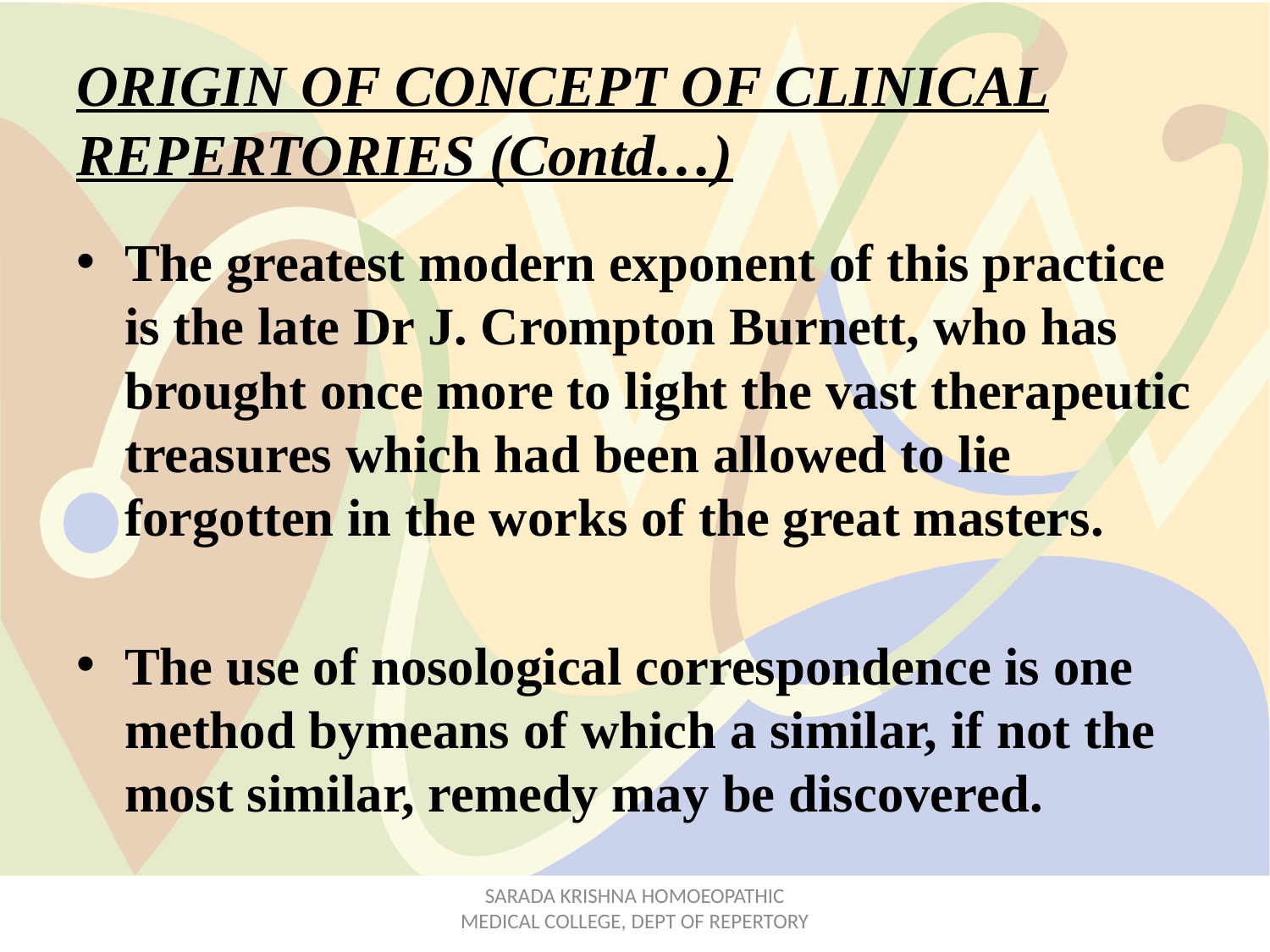

# ORIGIN OF CONCEPT OF CLINICAL REPERTORIES (Contd…)
The greatest modern exponent of this practice is the late Dr J. Crompton Burnett, who has brought once more to light the vast therapeutic treasures which had been allowed to lie forgotten in the works of the great masters.

The use of nosological correspondence is one method bymeans of which a similar, if not the most similar, remedy may be discovered.

SARADA KRISHNA HOMOEOPATHIC MEDICAL COLLEGE, DEPT OF REPERTORY